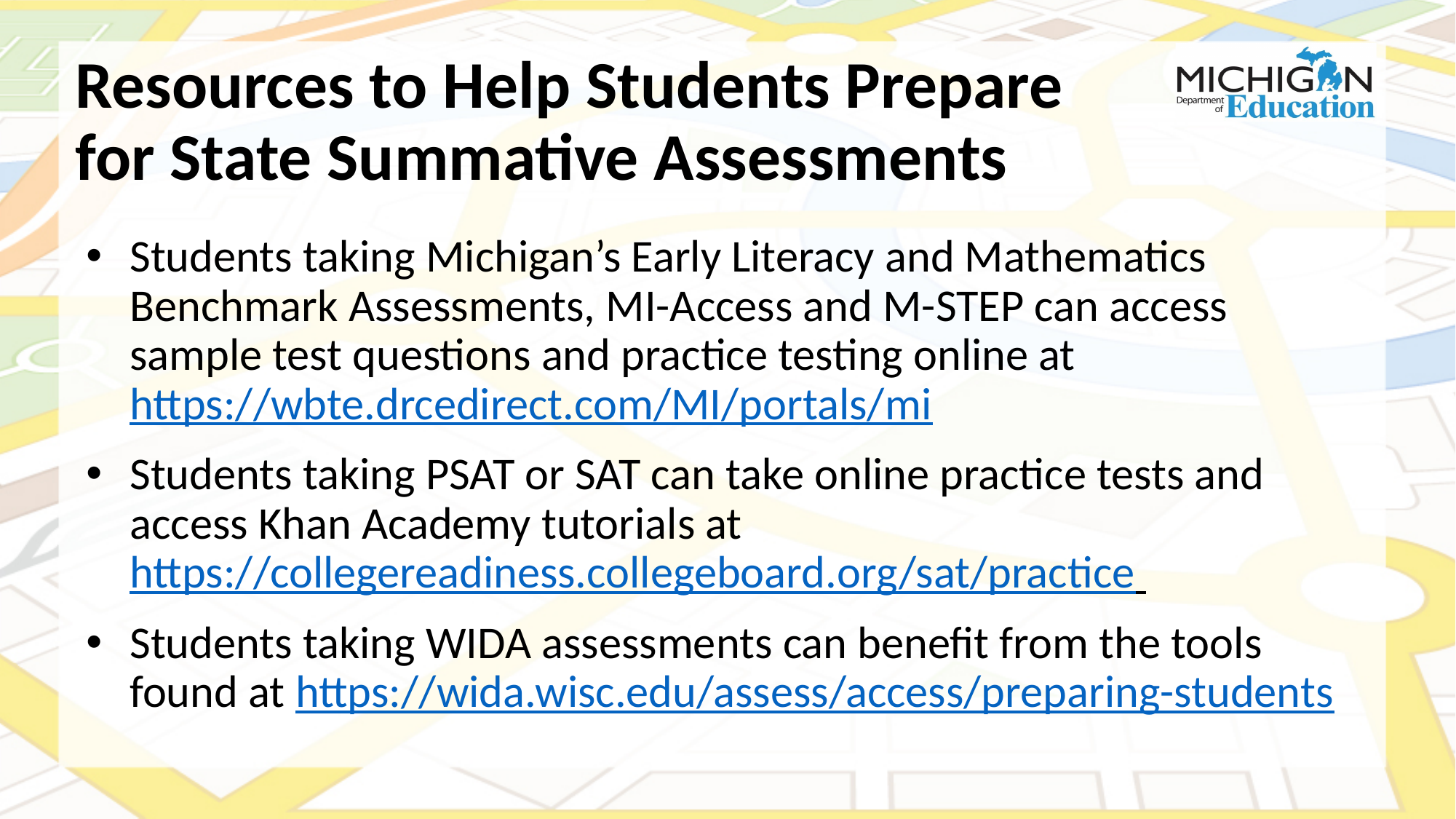

# Resources to Help Students Prepare for State Summative Assessments
Students taking Michigan’s Early Literacy and Mathematics Benchmark Assessments, MI-Access and M-STEP can access sample test questions and practice testing online at https://wbte.drcedirect.com/MI/portals/mi
Students taking PSAT or SAT can take online practice tests and access Khan Academy tutorials at https://collegereadiness.collegeboard.org/sat/practice
Students taking WIDA assessments can benefit from the tools found at https://wida.wisc.edu/assess/access/preparing-students